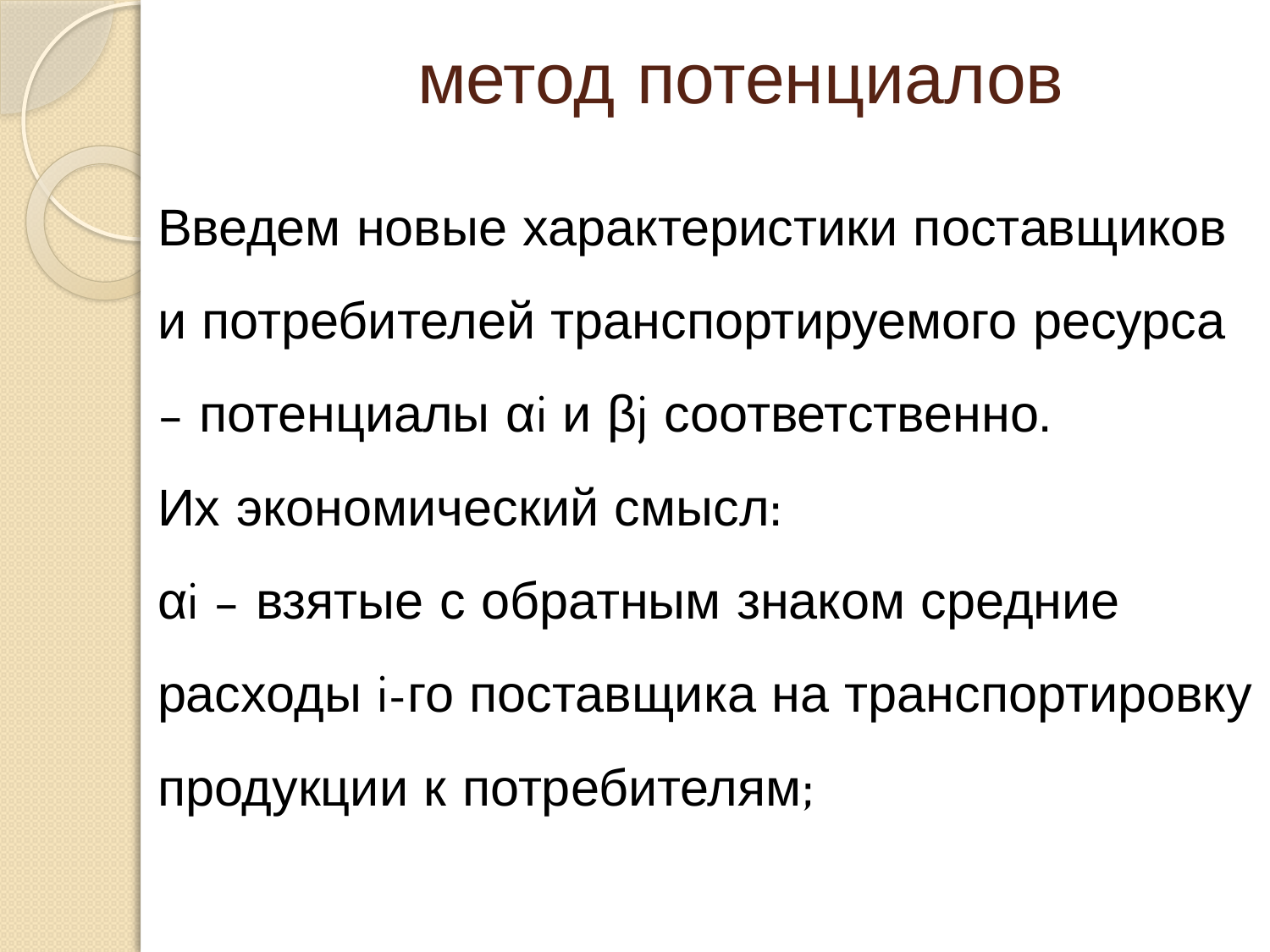

# метод потенциалов
Введем новые характеристики поставщиков и потребителей транспортируемого ресурса – потенциалы αi и βj соответственно.
Их экономический смысл:
αi – взятые с обратным знаком средние расходы i-го поставщика на транспортировку продукции к потребителям;